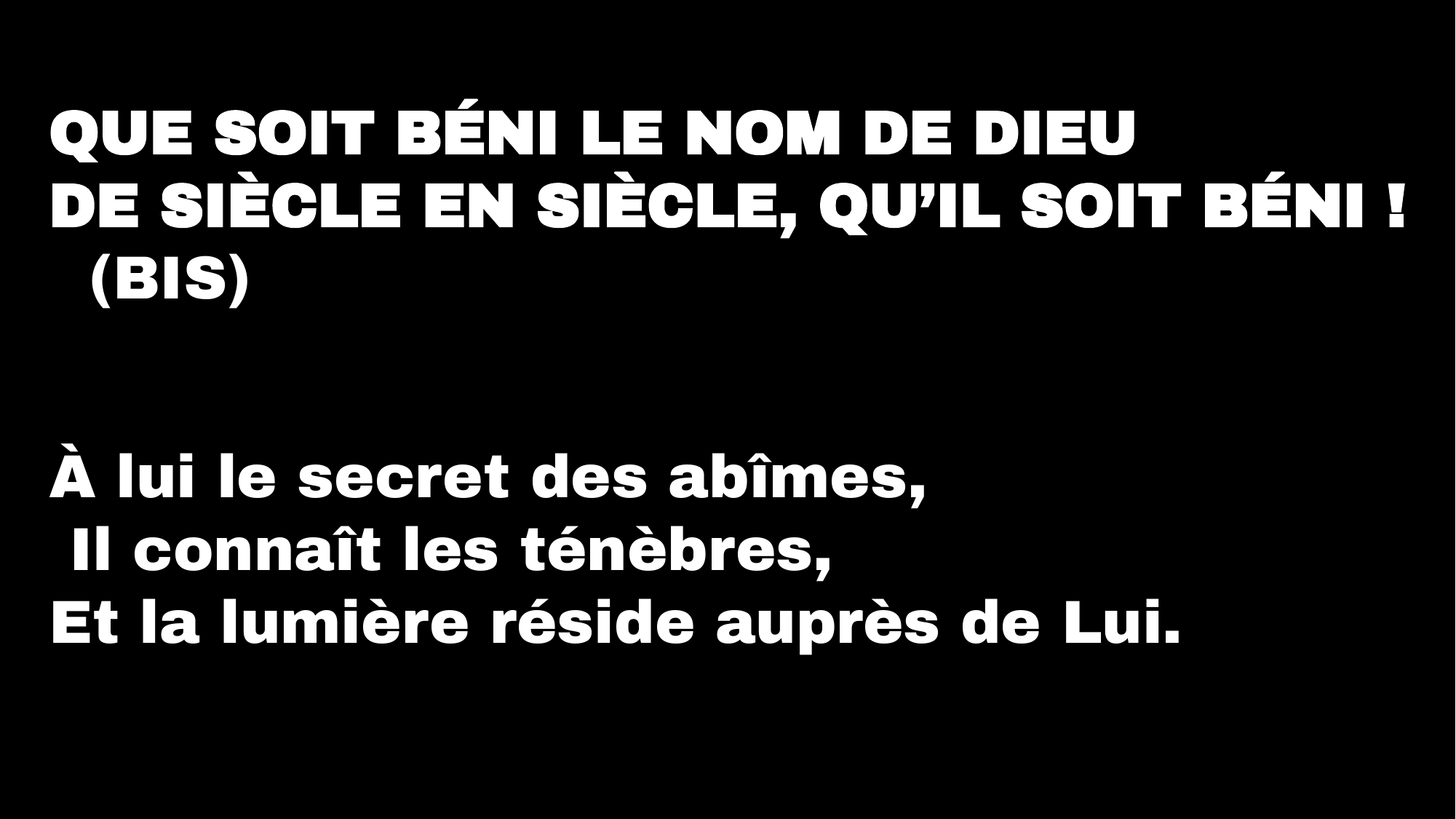

Que soit béni le nom de Dieu
de siècle en siècle, qu’il soit béni !    (bis)
À lui le secret des abîmes,
 Il connaît les ténèbres,
Et la lumière réside auprès de Lui.